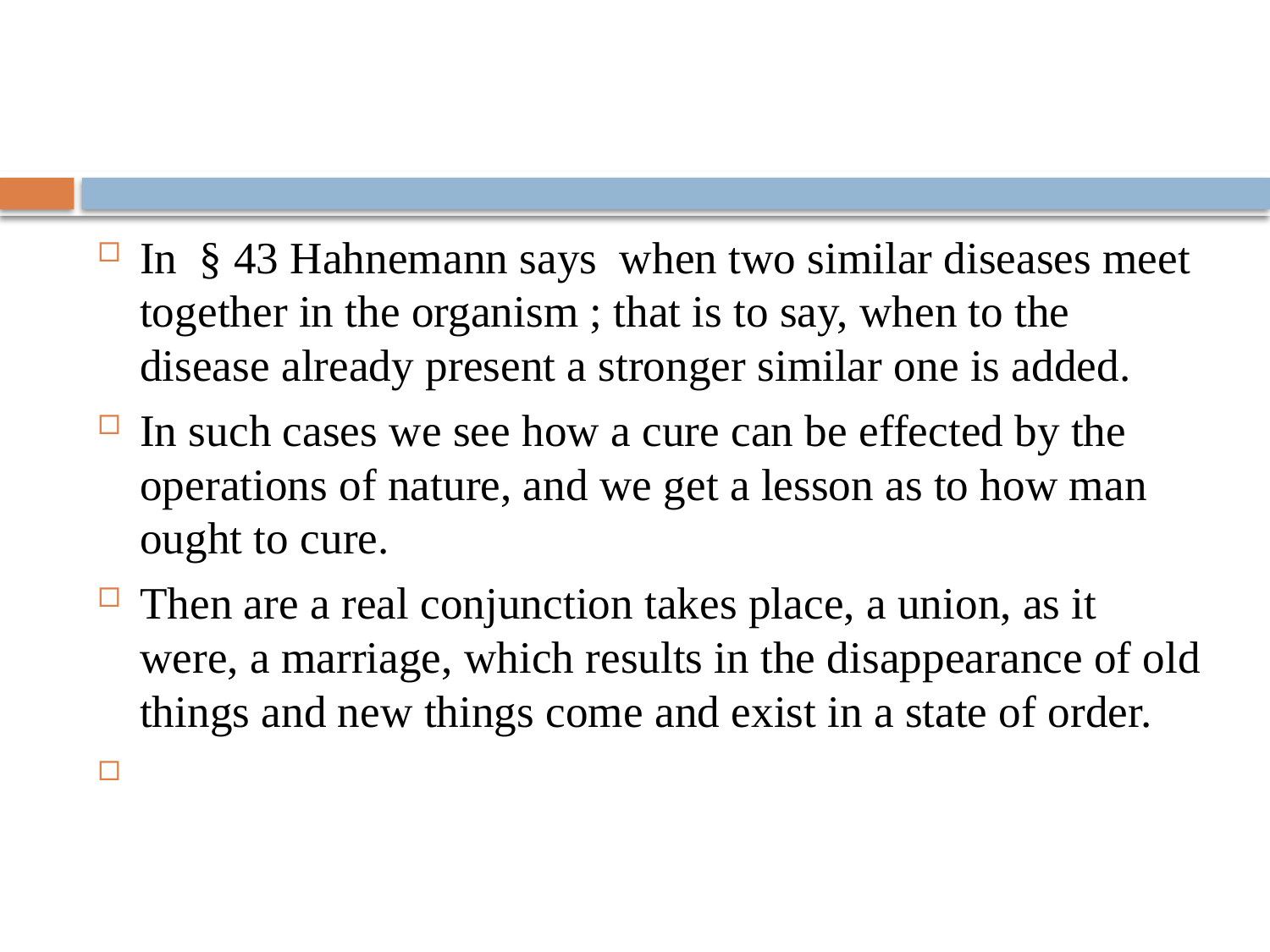

#
In  § 43 Hahnemann says  when two similar diseases meet together in the organism ; that is to say, when to the disease already present a stronger similar one is added.
In such cases we see how a cure can be effected by the operations of nature, and we get a lesson as to how man ought to cure.
Then are a real conjunction takes place, a union, as it were, a marriage, which results in the disappearance of old things and new things come and exist in a state of order.